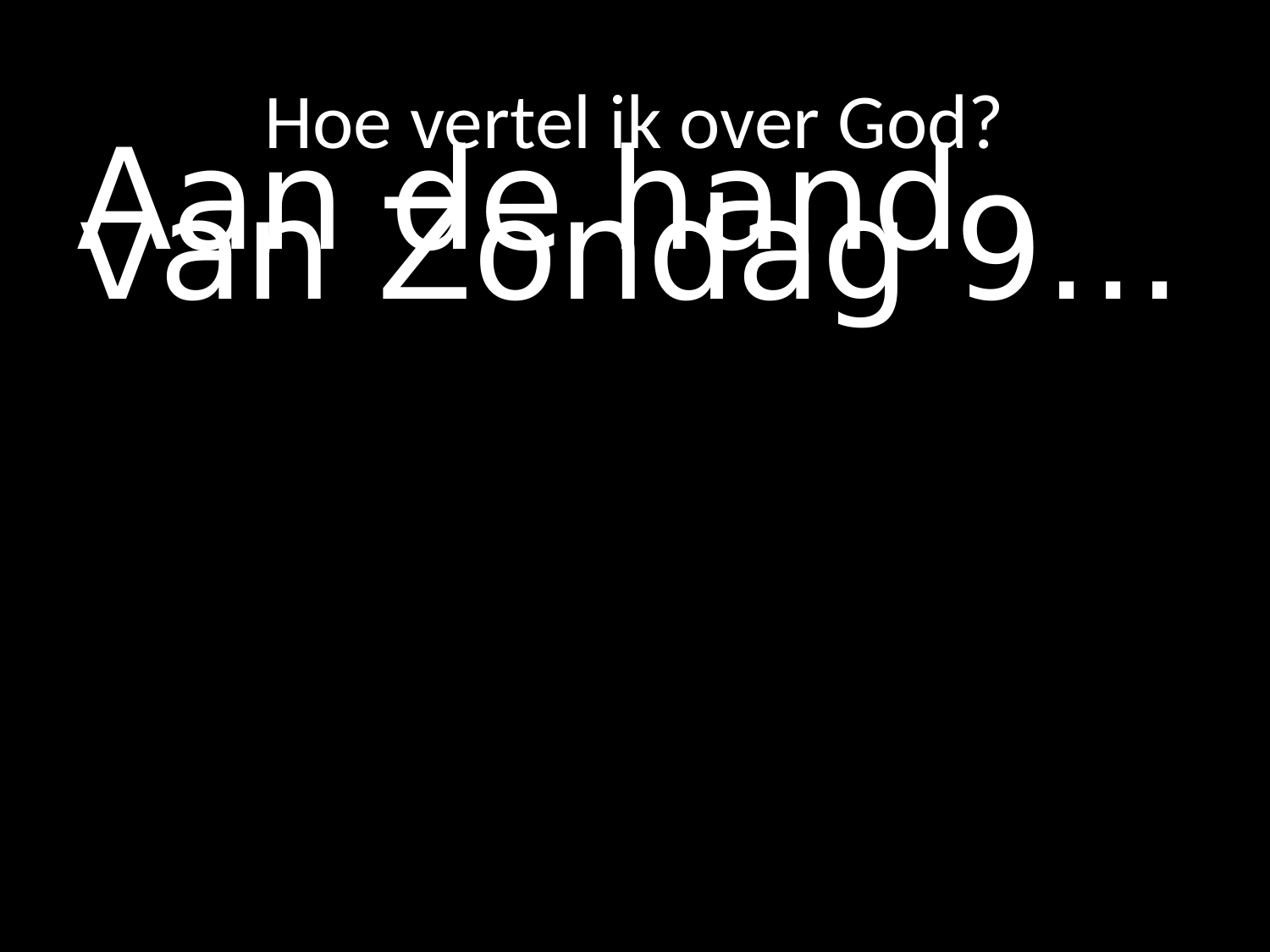

# Hoe vertel ik over God?
Aan de hand van Zondag 9…